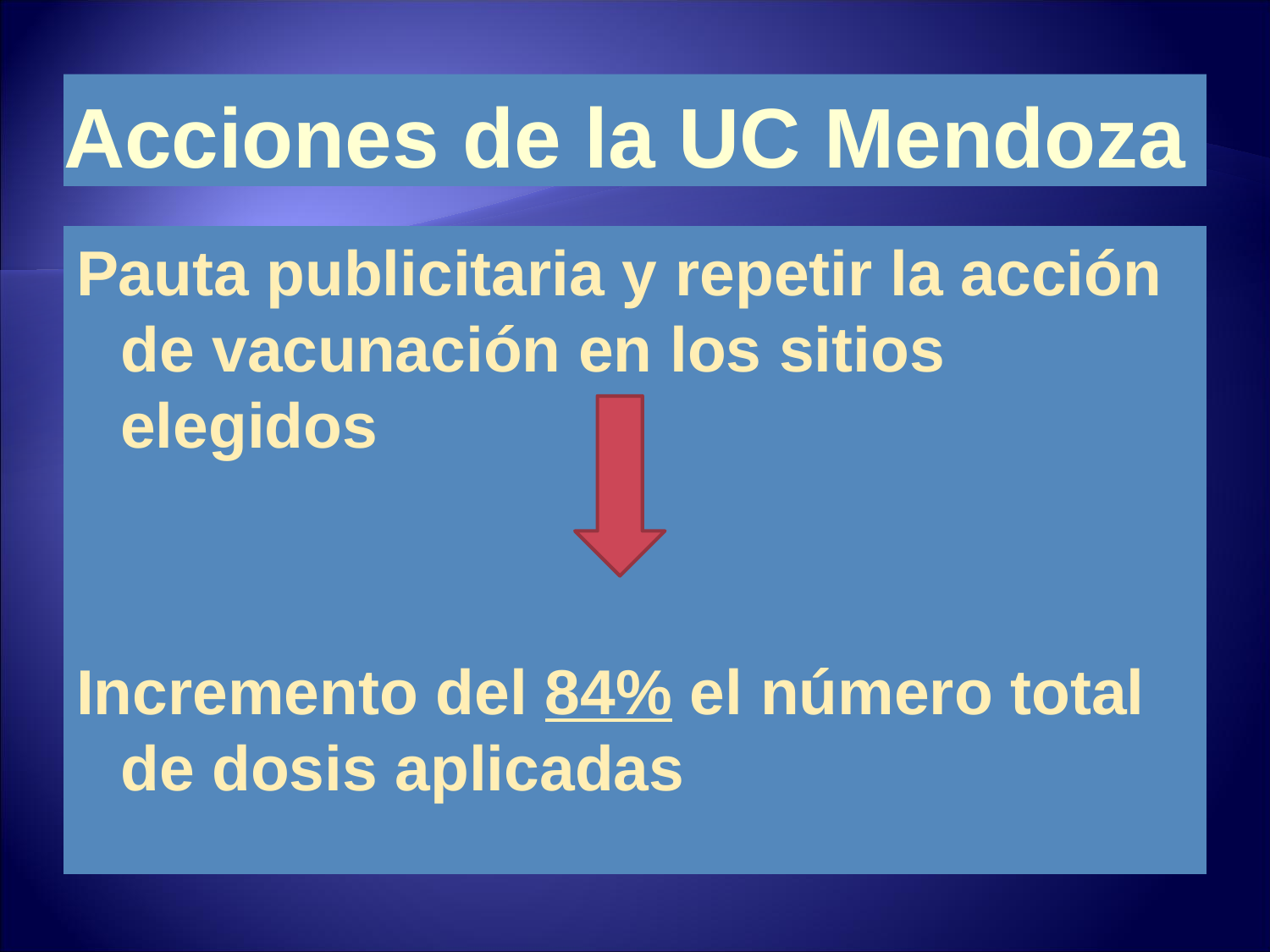

# Acciones de la UC Mendoza
Pauta publicitaria y repetir la acción de vacunación en los sitios elegidos

Incremento del 84% el número total de dosis aplicadas